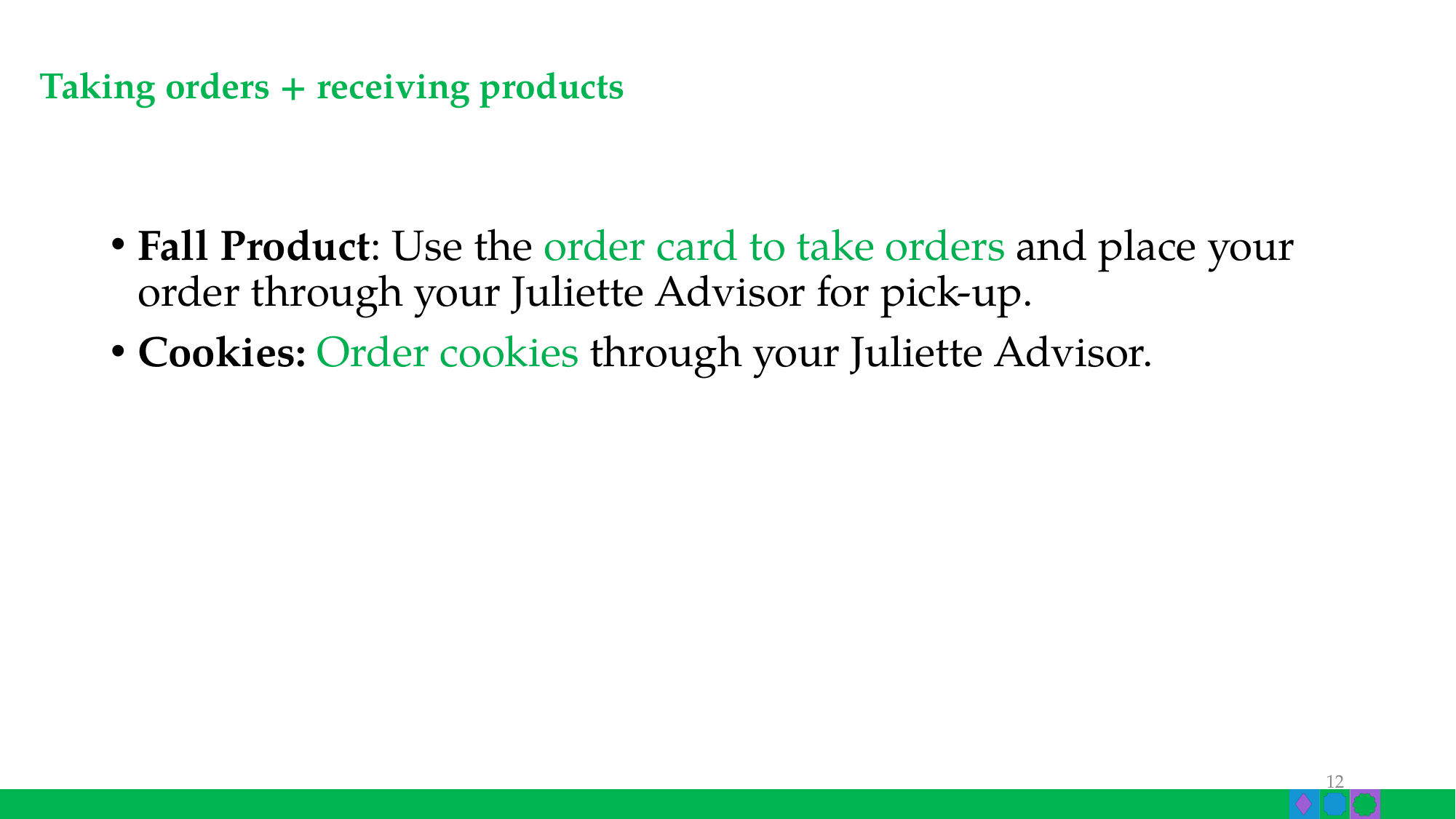

# Taking orders + receiving products

Fall Product: Use the order card to take orders and place your order through your Juliette Advisor for pick-up.
Cookies: Order cookies through your Juliette Advisor.
12